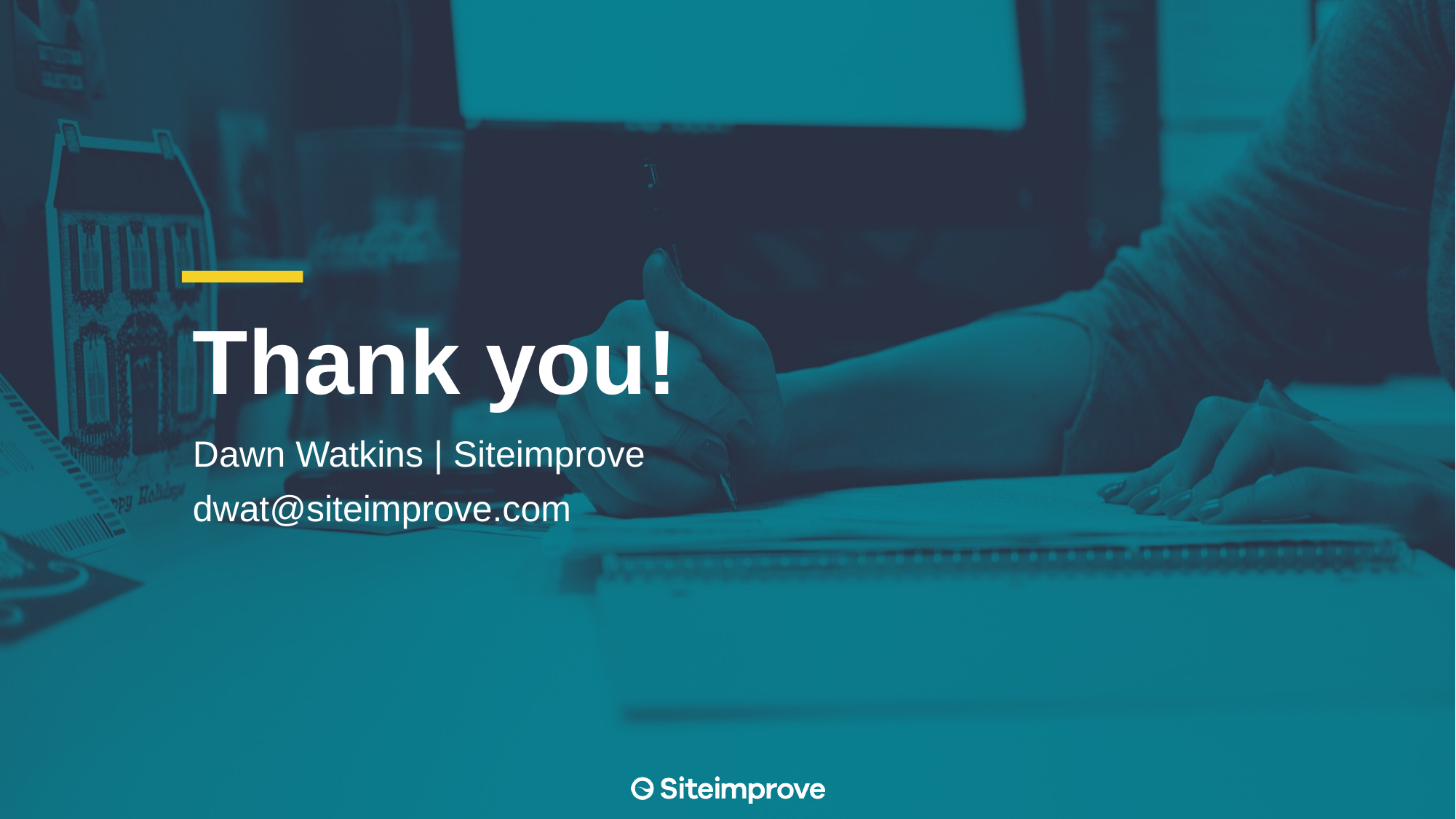

# Thank you!

Dawn Watkins | Siteimprove
dwat@siteimprove.com